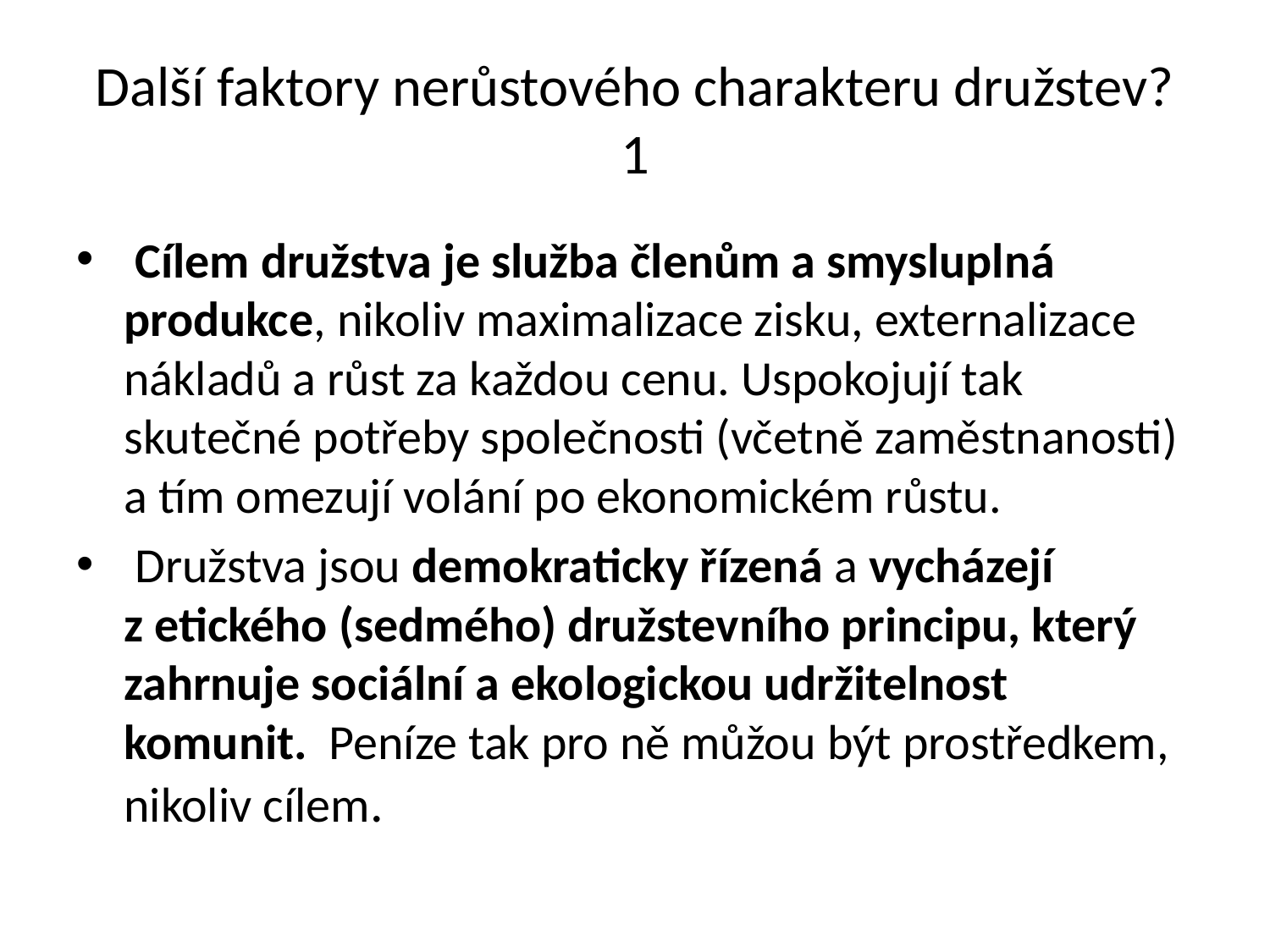

# Další faktory nerůstového charakteru družstev? 1
 Cílem družstva je služba členům a smysluplná produkce, nikoliv maximalizace zisku, externalizace nákladů a růst za každou cenu. Uspokojují tak skutečné potřeby společnosti (včetně zaměstnanosti) a tím omezují volání po ekonomickém růstu.
 Družstva jsou demokraticky řízená a vycházejí z etického (sedmého) družstevního principu, který zahrnuje sociální a ekologickou udržitelnost komunit.  Peníze tak pro ně můžou být prostředkem, nikoliv cílem.